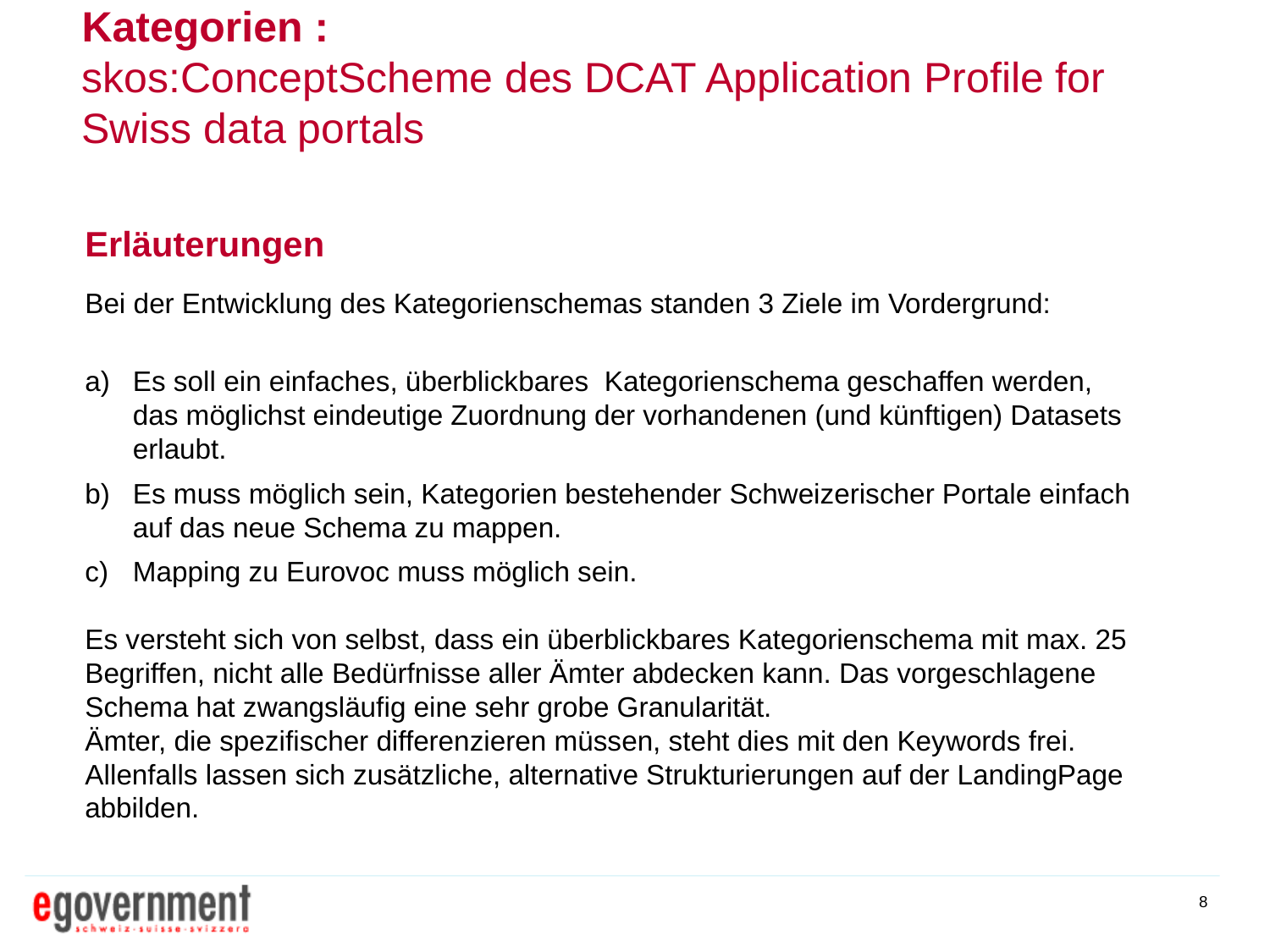

# Kategorien : skos:ConceptScheme des DCAT Application Profile for Swiss data portals
Erläuterungen
Bei der Entwicklung des Kategorienschemas standen 3 Ziele im Vordergrund:

Es soll ein einfaches, überblickbares  Kategorienschema geschaffen werden,
das möglichst eindeutige Zuordnung der vorhandenen (und künftigen) Datasets
erlaubt.
Es muss möglich sein, Kategorien bestehender Schweizerischer Portale einfach auf das neue Schema zu mappen.
Mapping zu Eurovoc muss möglich sein.

Es versteht sich von selbst, dass ein überblickbares Kategorienschema mit max. 25 Begriffen, nicht alle Bedürfnisse aller Ämter abdecken kann. Das vorgeschlagene Schema hat zwangsläufig eine sehr grobe Granularität.
Ämter, die spezifischer differenzieren müssen, steht dies mit den Keywords frei. Allenfalls lassen sich zusätzliche, alternative Strukturierungen auf der LandingPage abbilden.
Seite 8